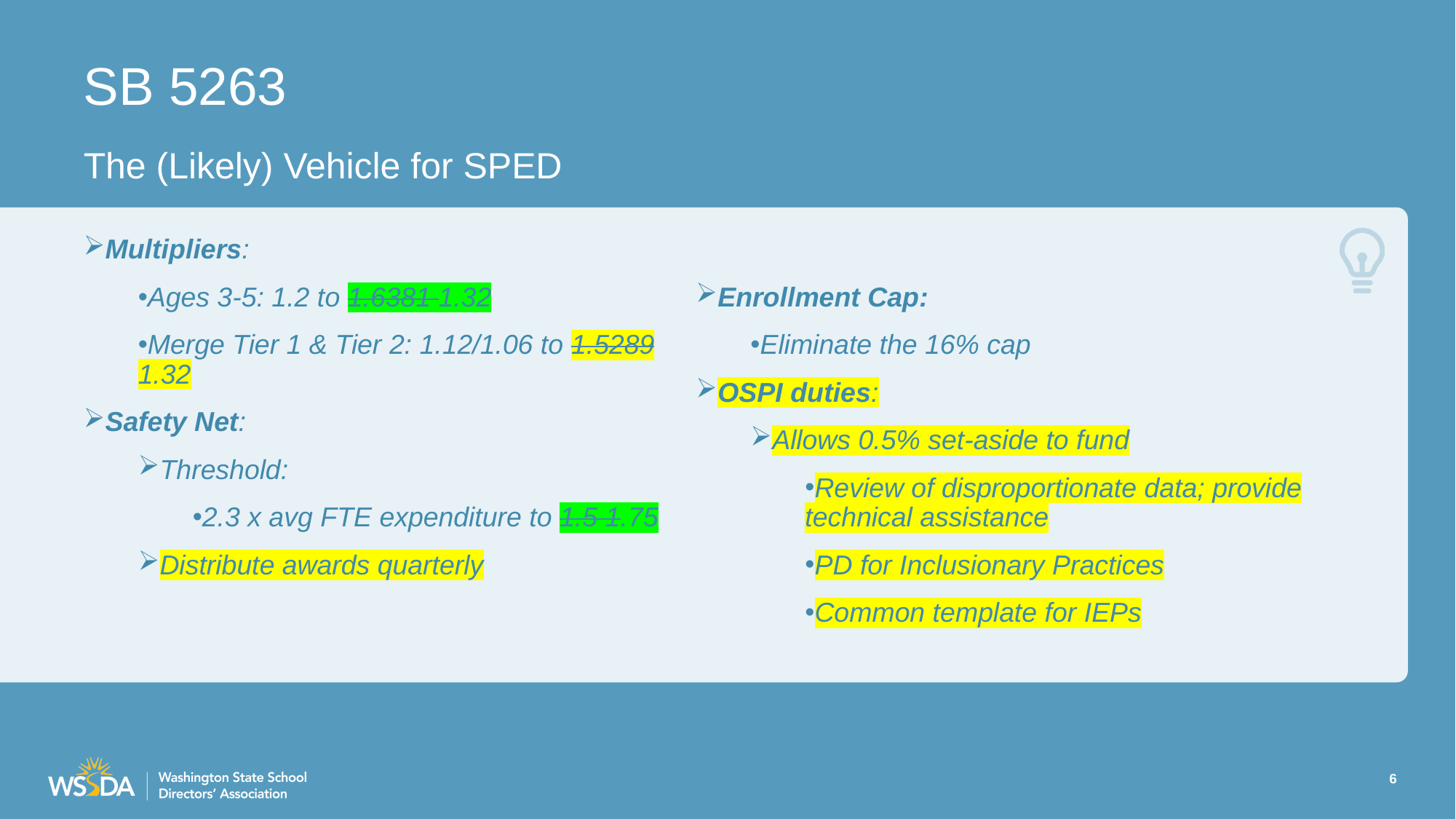

# SB 5263
The (Likely) Vehicle for SPED
Multipliers:
Ages 3-5: 1.2 to 1.6381 1.32
Merge Tier 1 & Tier 2: 1.12/1.06 to 1.5289 1.32
Safety Net:
Threshold:
2.3 x avg FTE expenditure to 1.5 1.75
Distribute awards quarterly

Enrollment Cap:
Eliminate the 16% cap
OSPI duties:
Allows 0.5% set-aside to fund
Review of disproportionate data; provide technical assistance
PD for Inclusionary Practices
Common template for IEPs

6